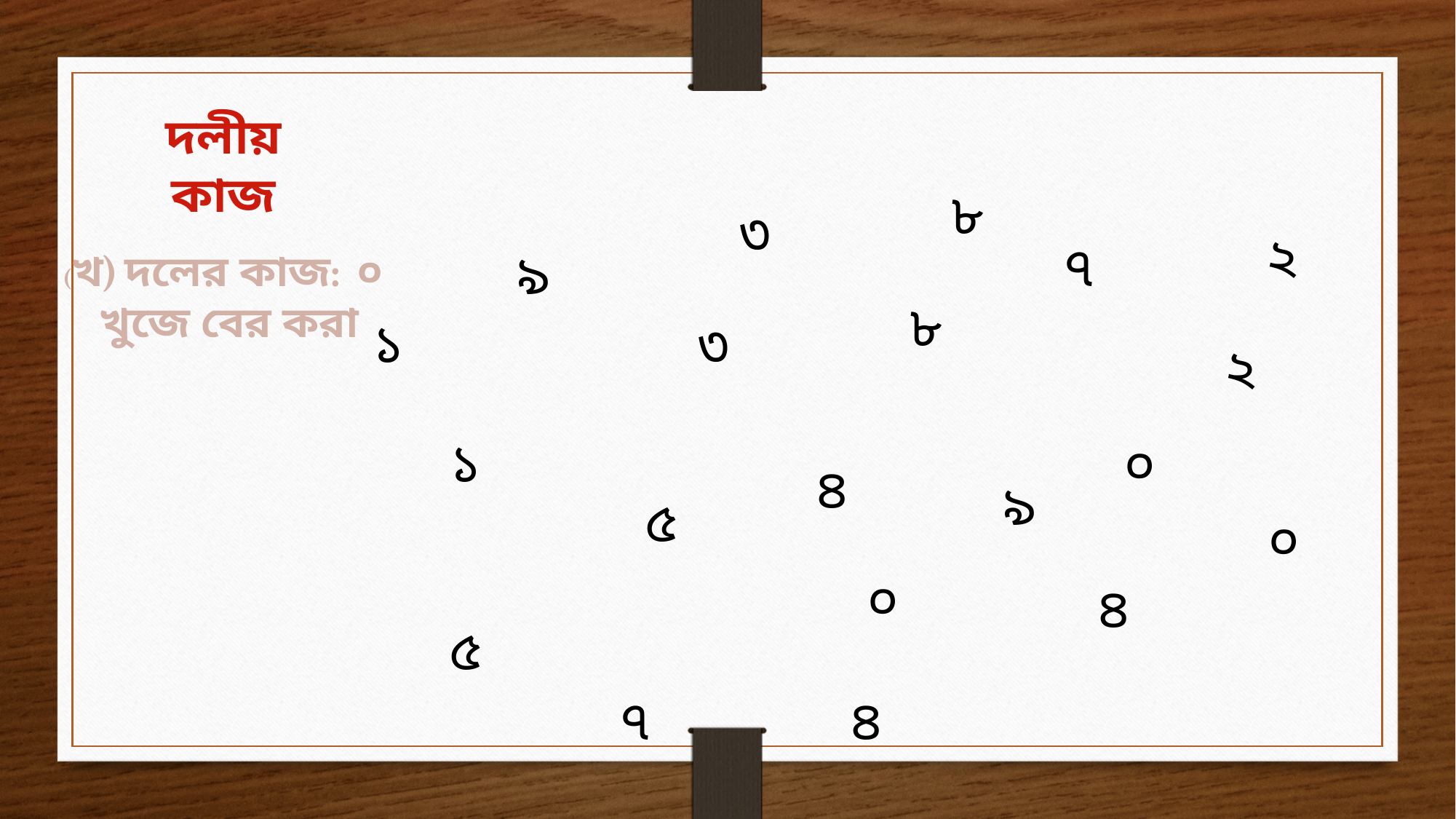

দলীয় কাজ
৮
৩
২
৭
৯
(খ) দলের কাজ:  ০  খুজে বের করা
৮
১
৩
২
১
০
৪
৯
৫
০
০
৪
৫
৭
৪